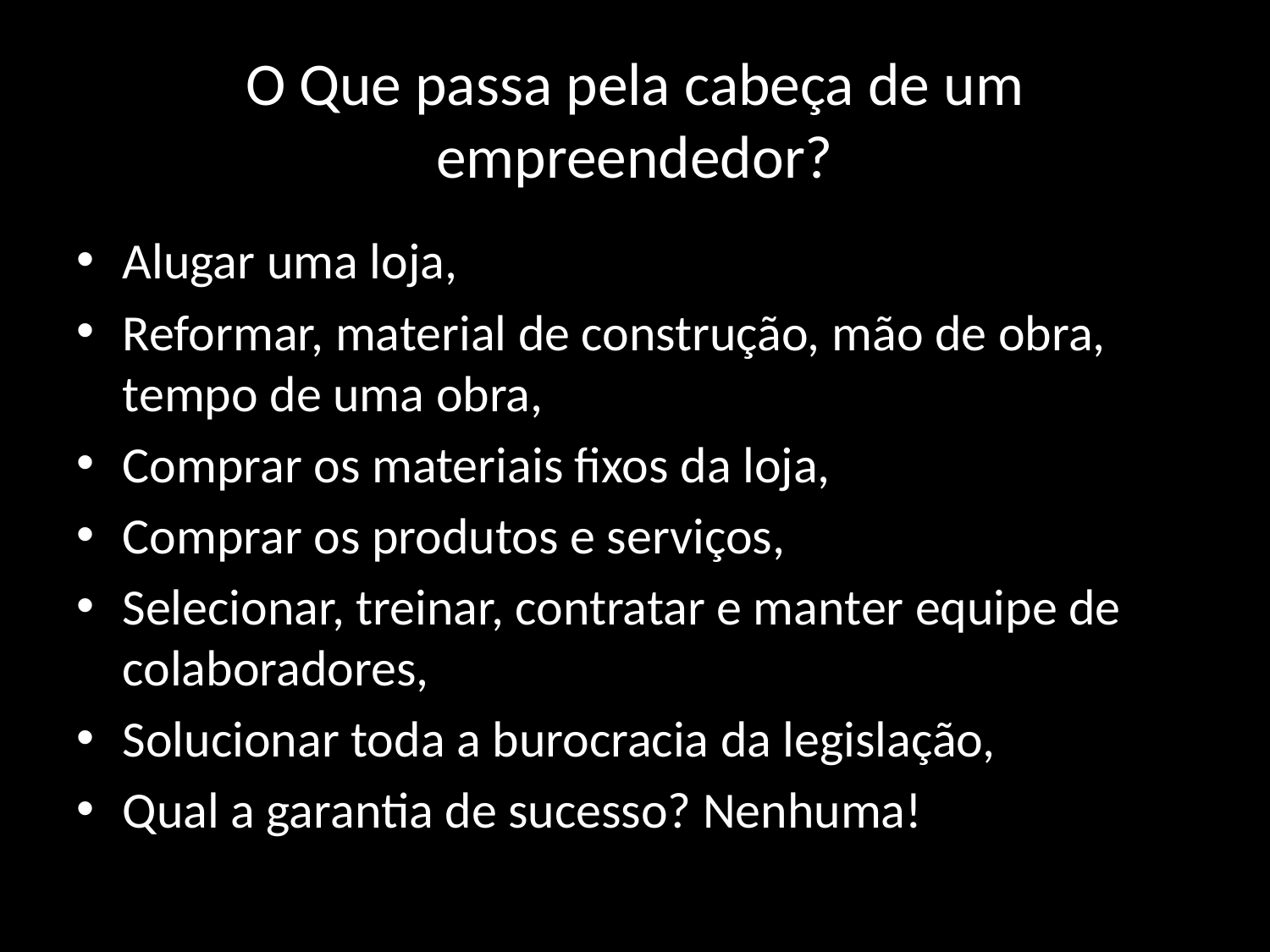

# O Que passa pela cabeça de um empreendedor?
Alugar uma loja,
Reformar, material de construção, mão de obra, tempo de uma obra,
Comprar os materiais fixos da loja,
Comprar os produtos e serviços,
Selecionar, treinar, contratar e manter equipe de colaboradores,
Solucionar toda a burocracia da legislação,
Qual a garantia de sucesso? Nenhuma!